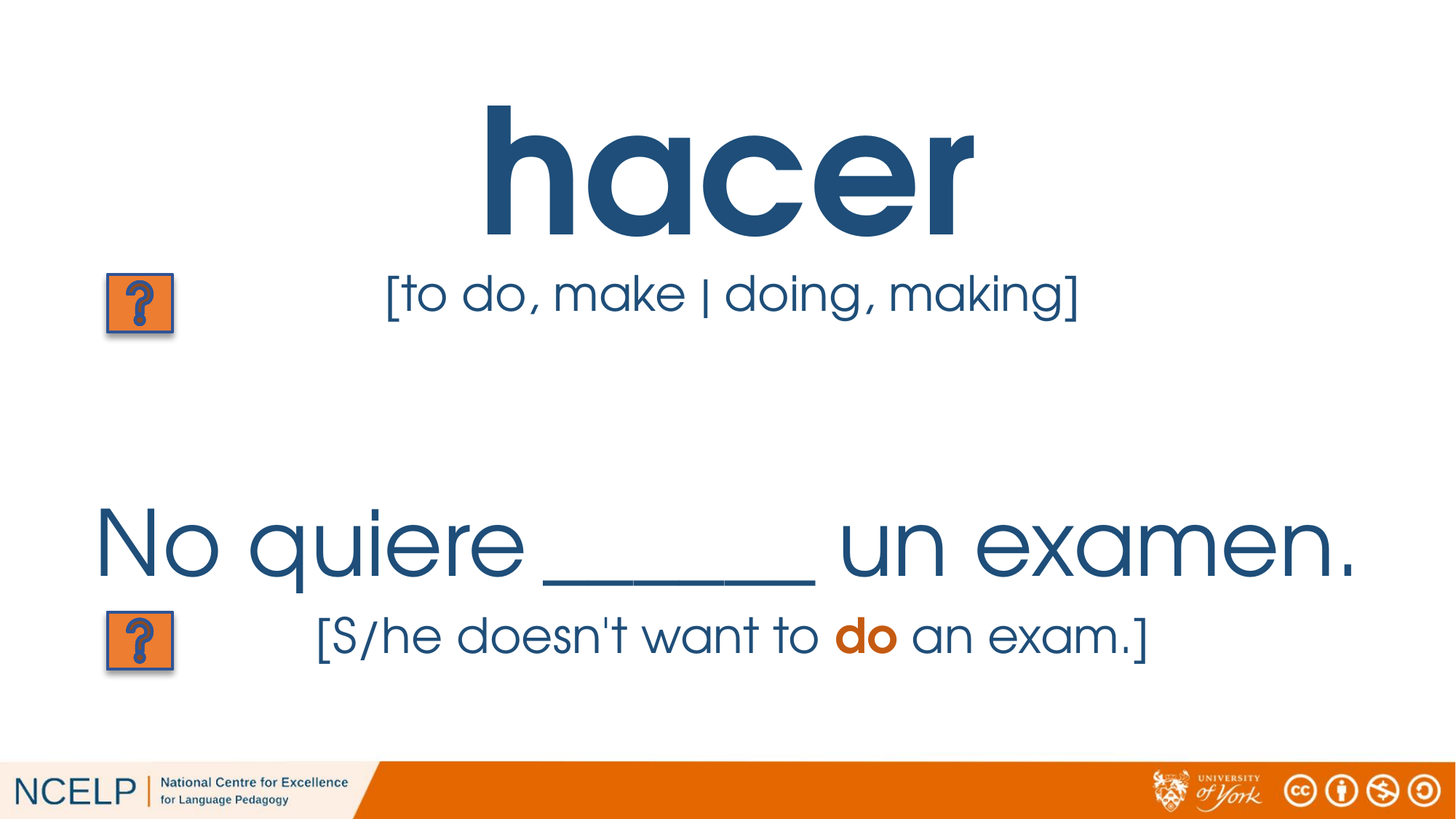

# hacer
[to do, make | doing, making]

______
No quiere hacer un examen.
[S/he doesn't want to do an exam.]